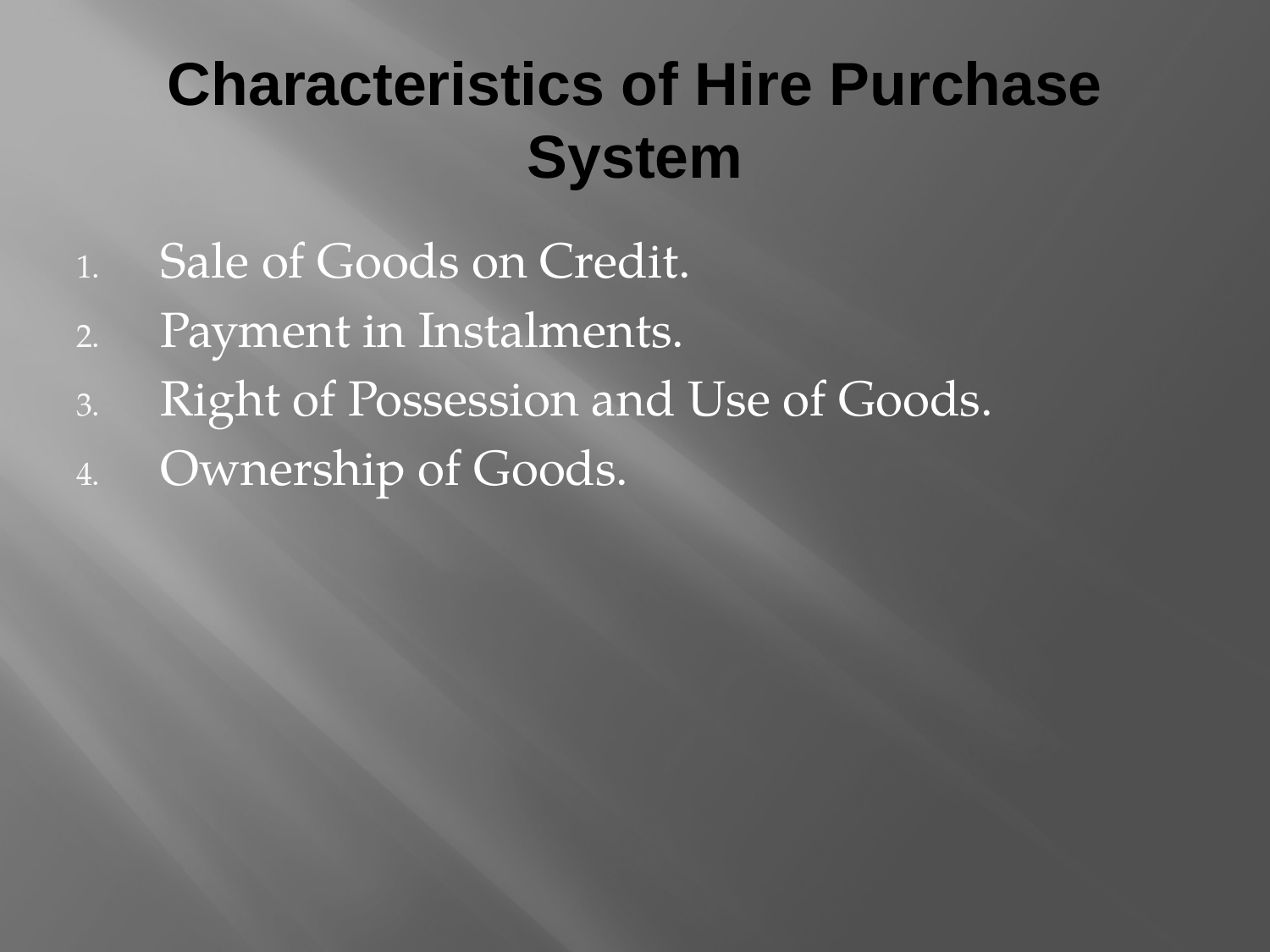

# Characteristics of Hire Purchase System
Sale of Goods on Credit.
Payment in Instalments.
Right of Possession and Use of Goods.
Ownership of Goods.